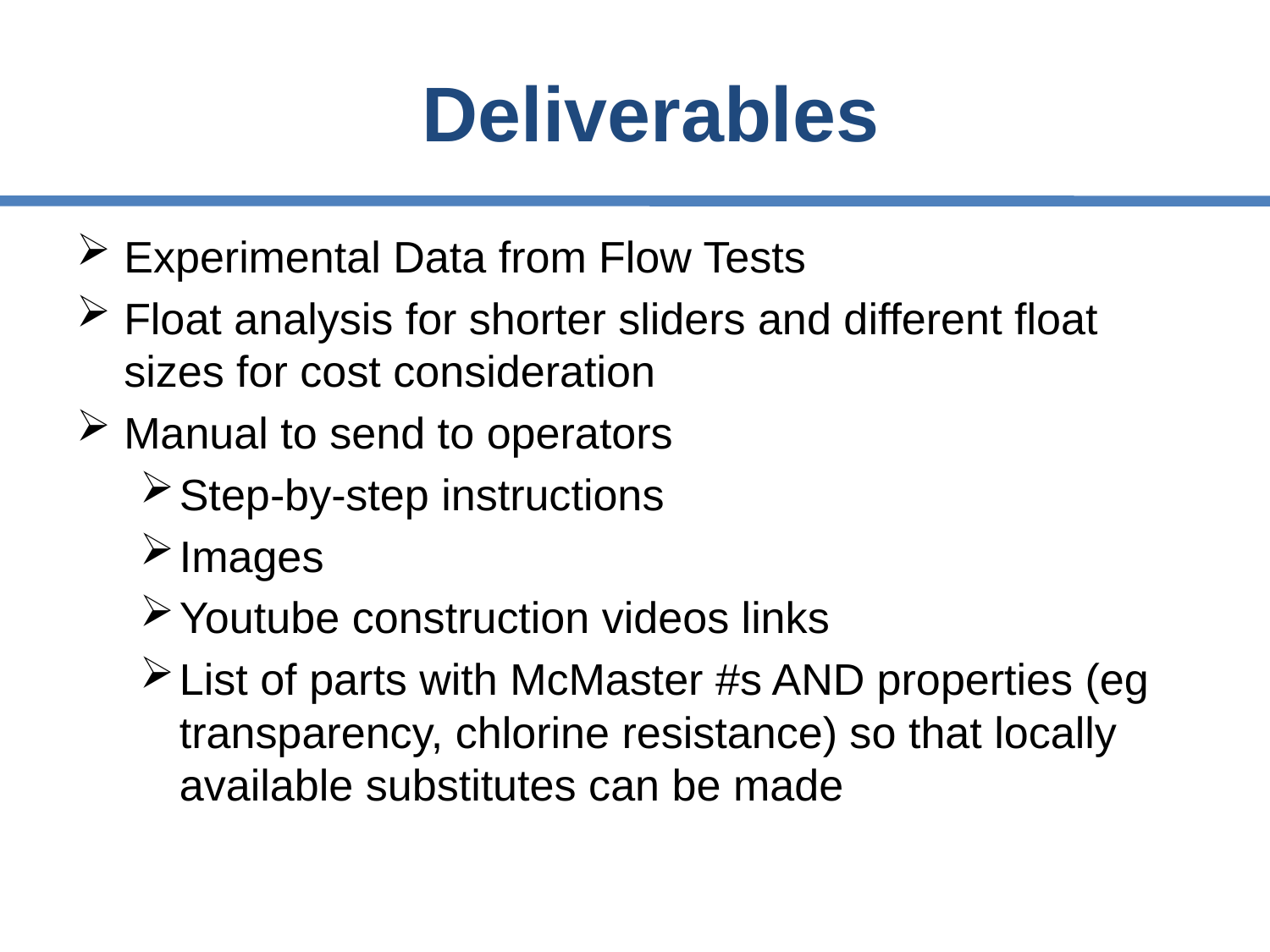

# Deliverables
Experimental Data from Flow Tests
Float analysis for shorter sliders and different float sizes for cost consideration
Manual to send to operators
Step-by-step instructions
Images
Youtube construction videos links
List of parts with McMaster #s AND properties (eg transparency, chlorine resistance) so that locally available substitutes can be made